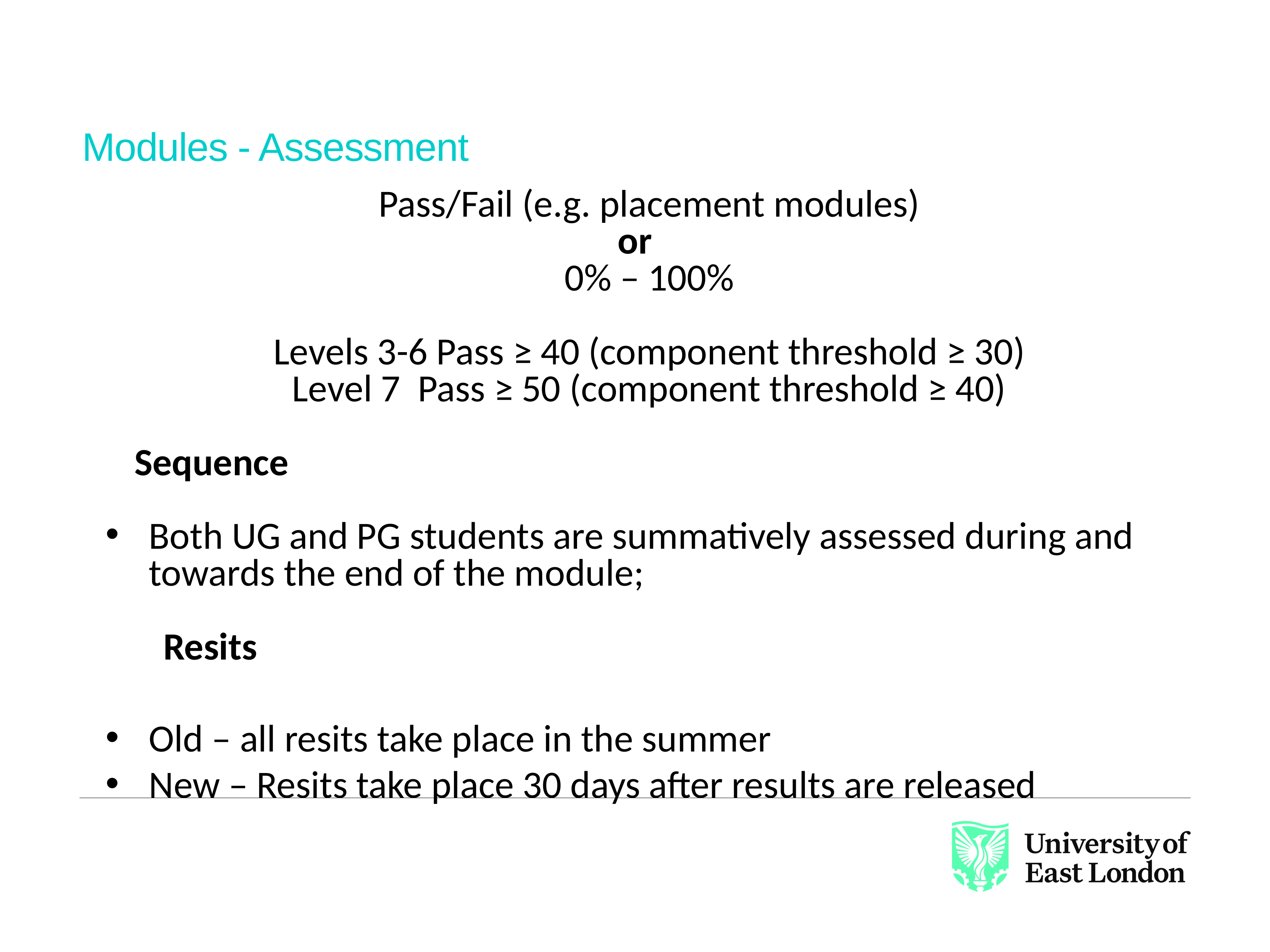

# Modules - Assessment
Pass/Fail (e.g. placement modules)
or
0% – 100%

Levels 3-6 Pass ≥ 40 (component threshold ≥ 30)
Level 7  Pass ≥ 50 (component threshold ≥ 40)

	Sequence

Both UG and PG students are summatively assessed during and towards the end of the module;

	Resits

Old – all resits take place in the summer
New – Resits take place 30 days after results are released